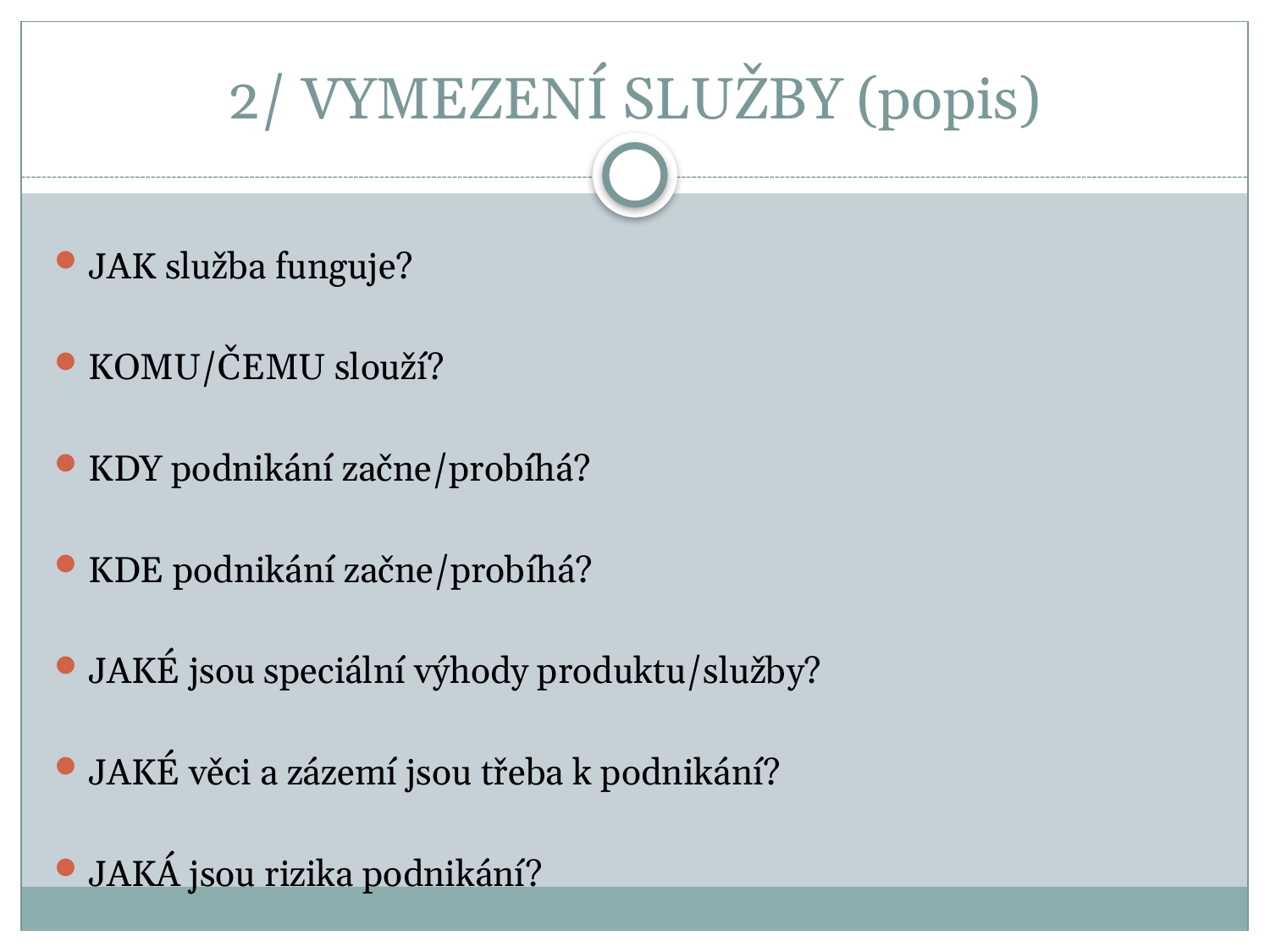

# 2/ VYMEZENÍ SLUŽBY (popis)
JAK služba funguje?

KOMU/ČEMU slouží?

KDY podnikání začne/probíhá?

KDE podnikání začne/probíhá?

JAKÉ jsou speciální výhody produktu/služby?

JAKÉ věci a zázemí jsou třeba k podnikání?

JAKÁ jsou rizika podnikání?